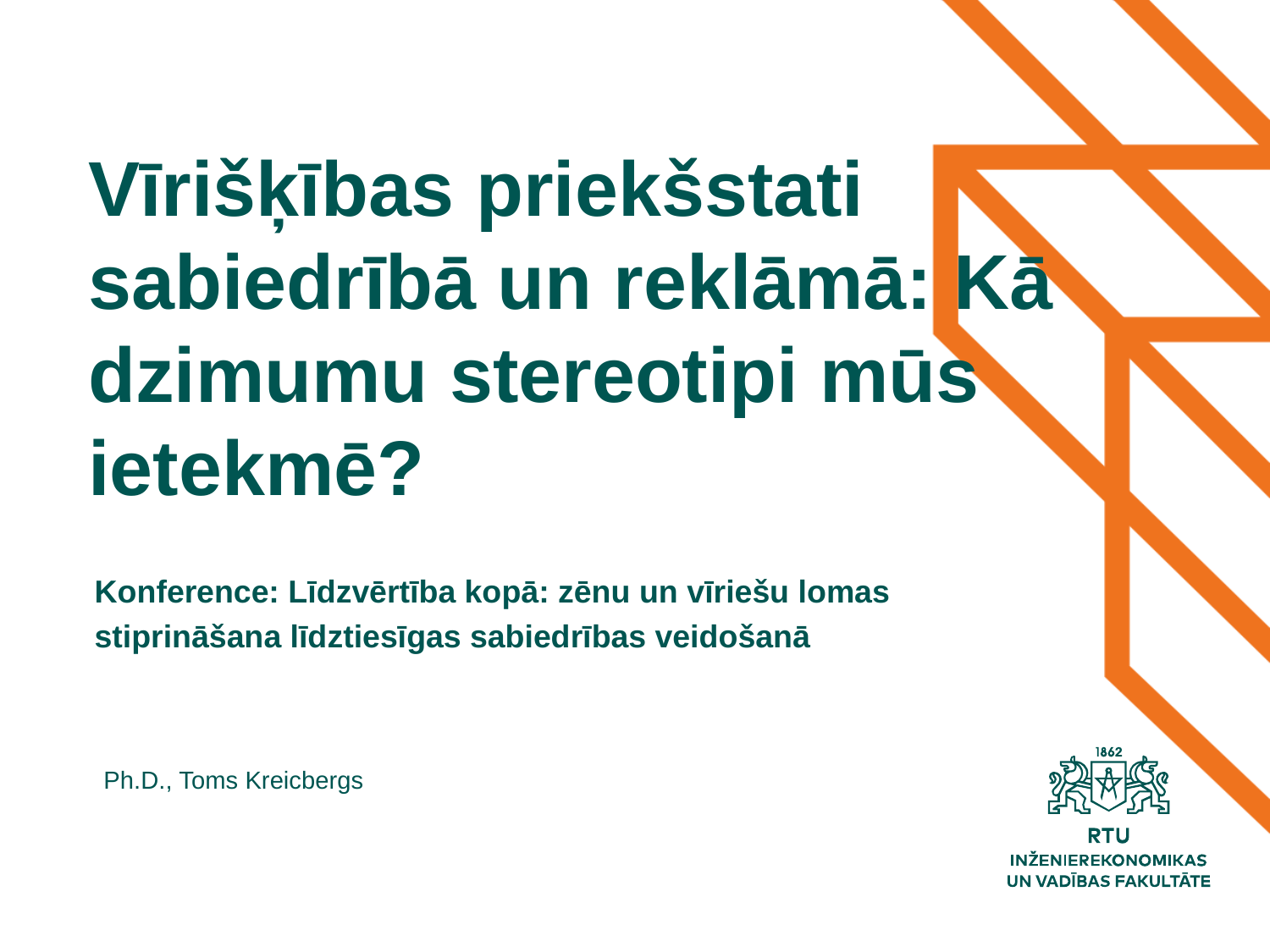

Vīrišķības priekšstati sabiedrībā un reklāmā: Kā dzimumu stereotipi mūs ietekmē?
Konference: Līdzvērtība kopā: zēnu un vīriešu lomas
stiprināšana līdztiesīgas sabiedrības veidošanā
Ph.D., Toms Kreicbergs